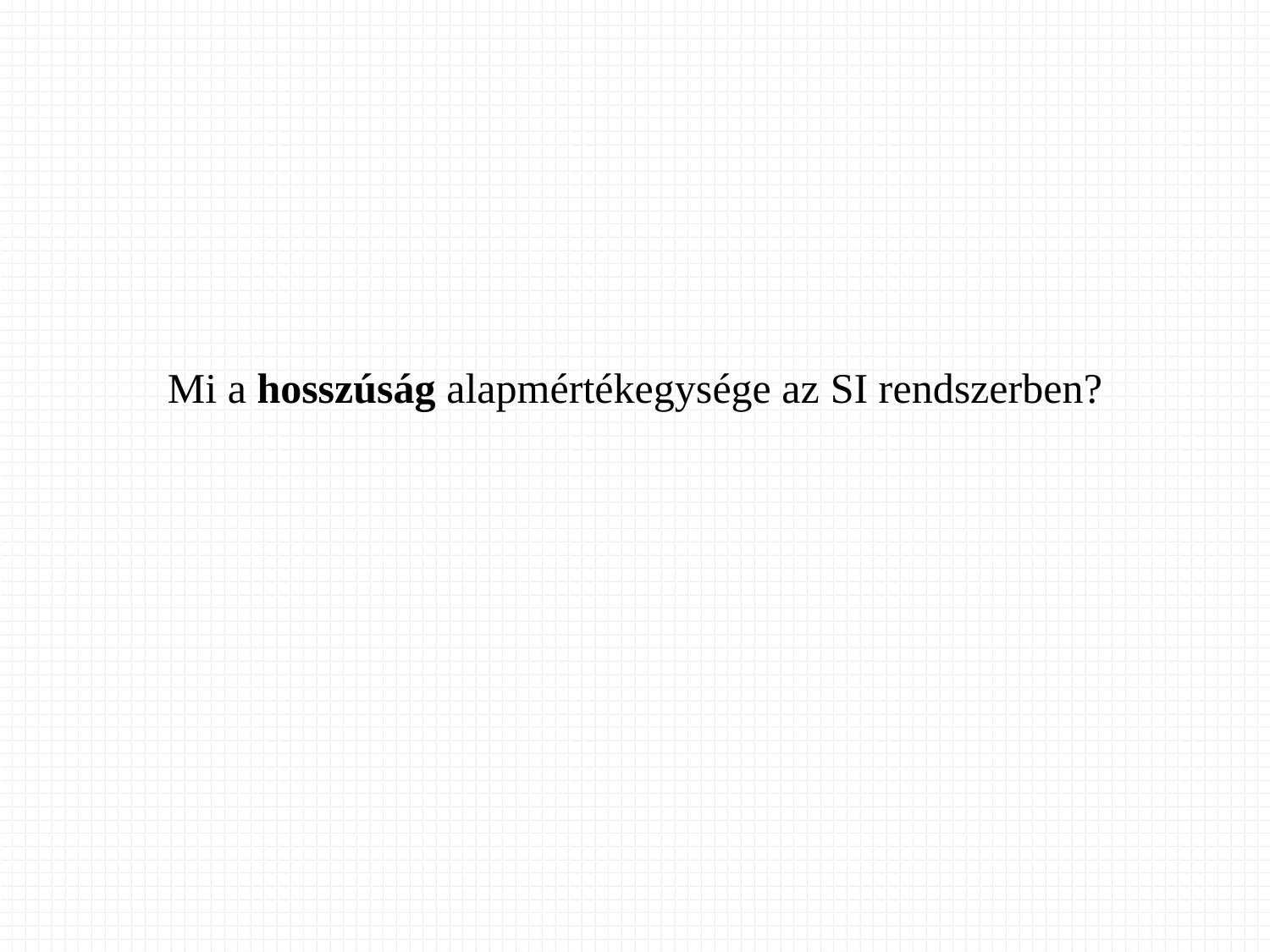

Mi a hosszúság alapmértékegysége az SI rendszerben?